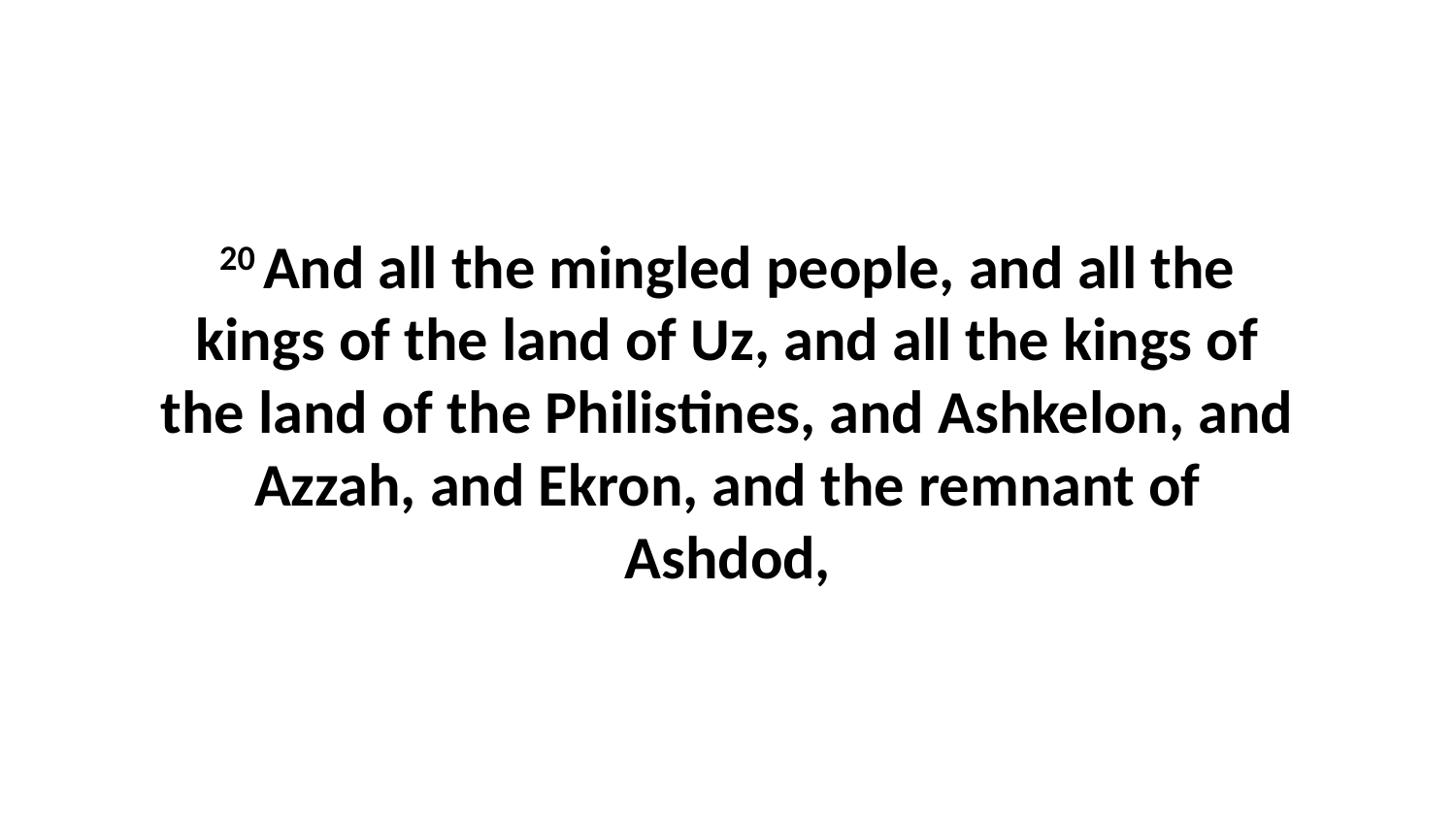

20 And all the mingled people, and all the kings of the land of Uz, and all the kings of the land of the Philistines, and Ashkelon, and Azzah, and Ekron, and the remnant of Ashdod,